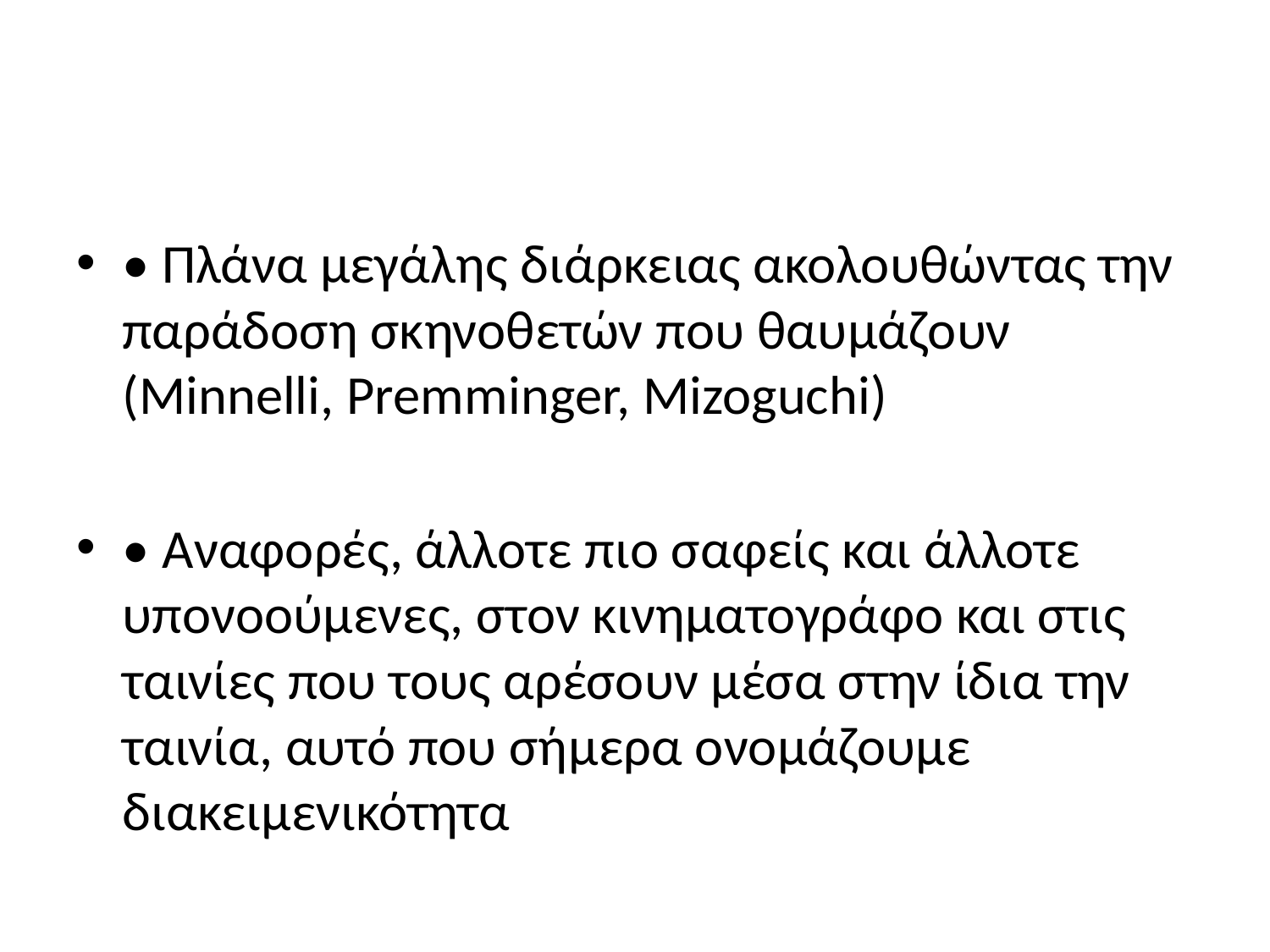

#
• Πλάνα μεγάλης διάρκειας ακολουθώ­ντας την παράδοση σκηνοθετών που θαυ­μάζουν (Minnelli, Premminger, Mizoguchi)

• Αναφορές, άλλοτε πιο σαφείς και άλλοτε υπονοούμενες, στον κινηματο­γράφο και στις ταινίες που τους αρέσουν μέσα στην ίδια την ταινία, αυτό που σή­μερα ονομάζουμε διακειμενικότητα